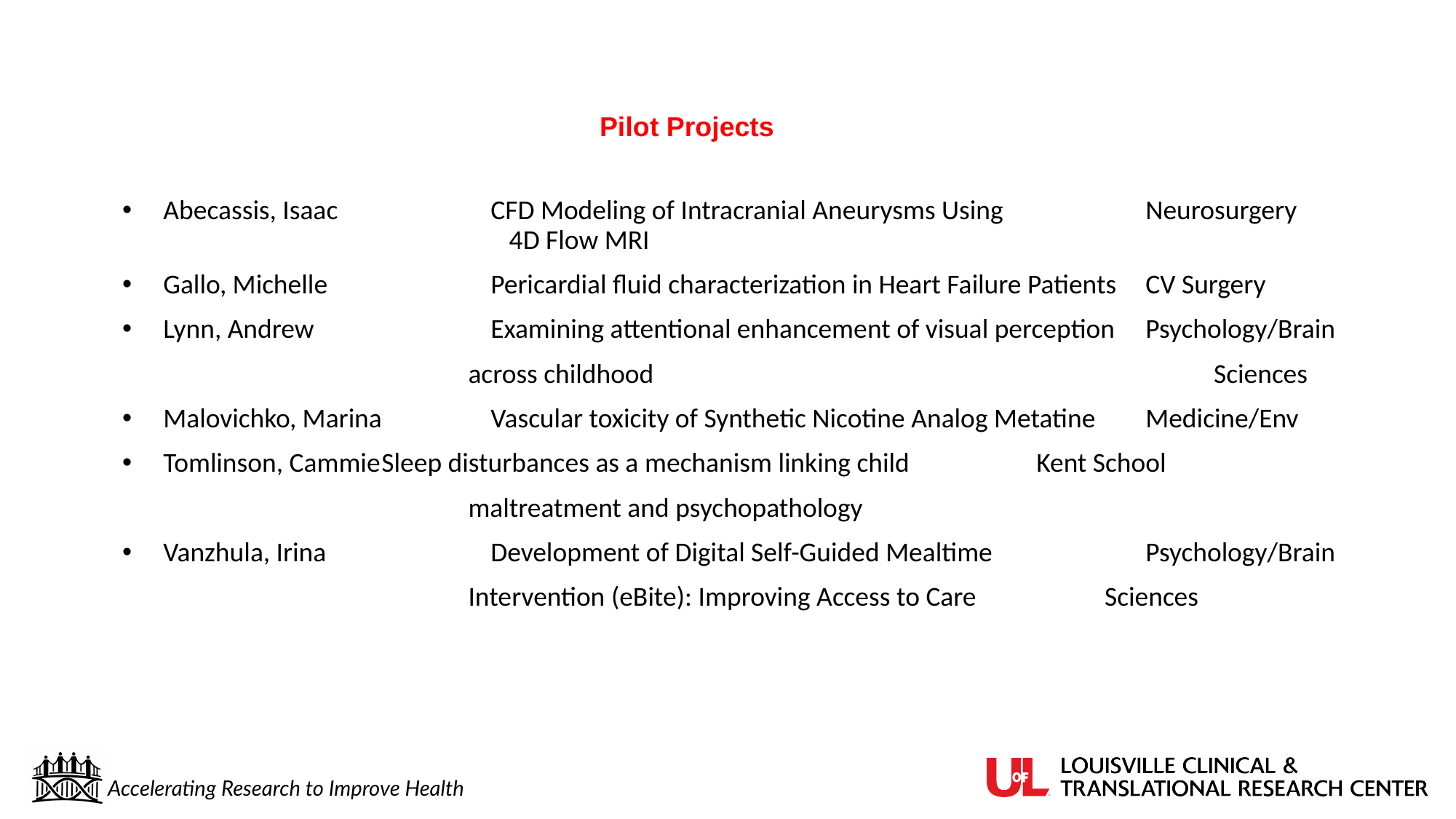

Pilot Projects
Abecassis, Isaac		CFD Modeling of Intracranial Aneurysms Using 		Neurosurgery				   4D Flow MRI
Gallo, Michelle		Pericardial fluid characterization in Heart Failure Patients 	CV Surgery
Lynn, Andrew		Examining attentional enhancement of visual perception 	Psychology/Brain
			   across childhood						Sciences
Malovichko, Marina	Vascular toxicity of Synthetic Nicotine Analog Metatine 	Medicine/Env
Tomlinson, Cammie	Sleep disturbances as a mechanism linking child 		Kent School
			   maltreatment and psychopathology
Vanzhula, Irina		Development of Digital Self-Guided Mealtime 		Psychology/Brain
			   Intervention (eBite): Improving Access to Care 		Sciences